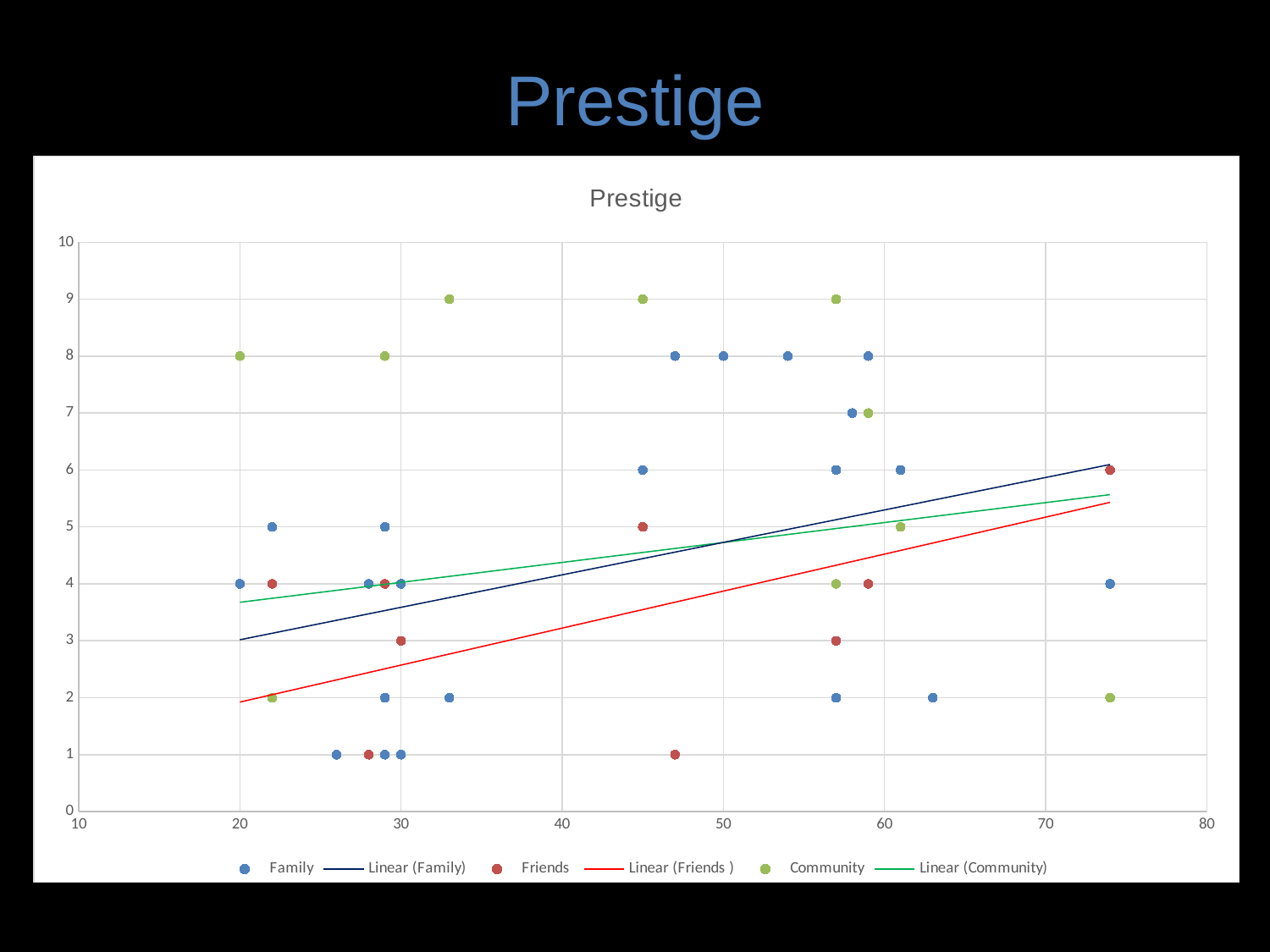

# Prestige

### Chart: Prestige

| Category | Family | Friends  | Community |
|---|---|---|---|